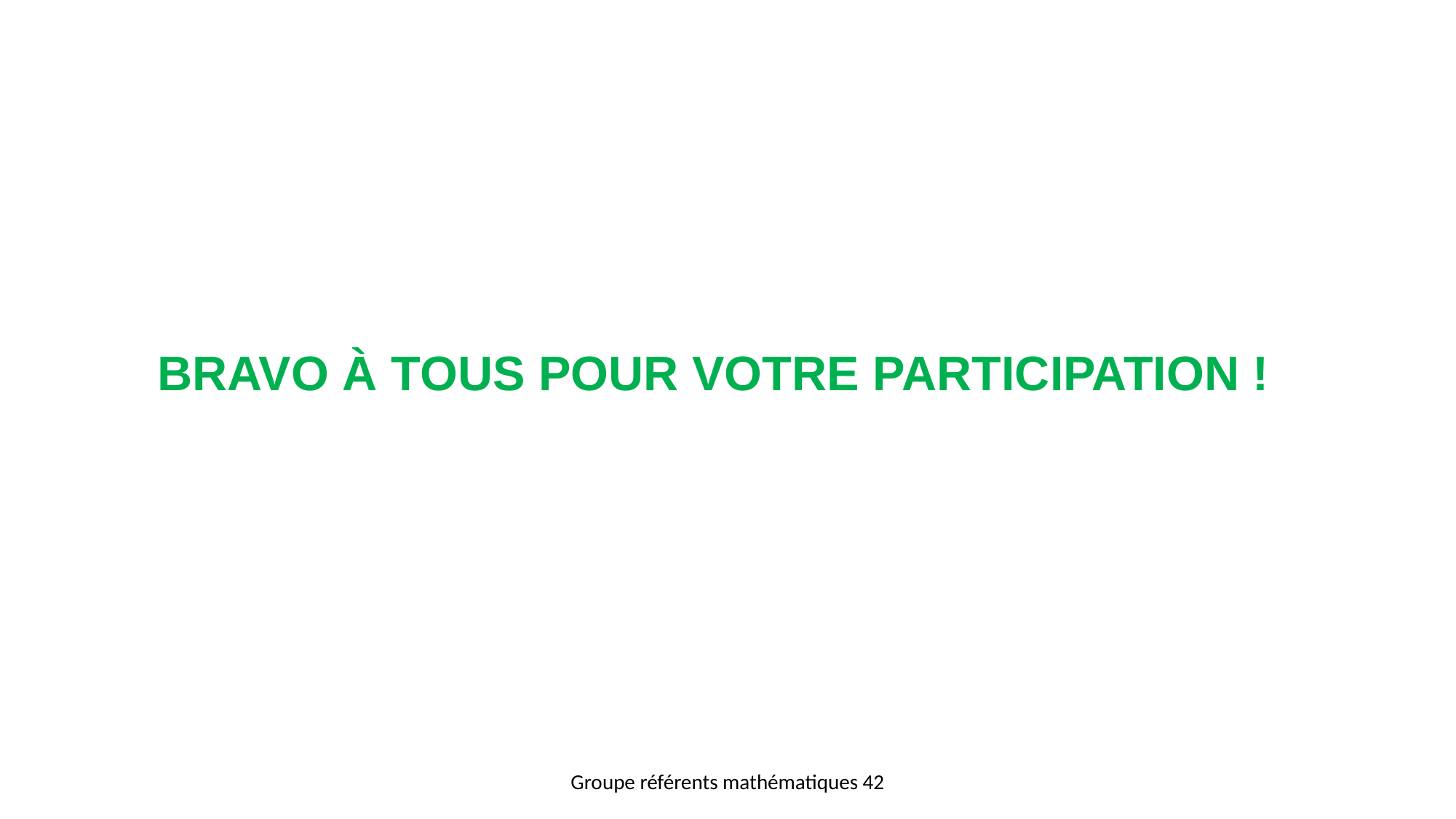

BRAVO À TOUS POUR VOTRE PARTICIPATION !
Groupe référents mathématiques 42